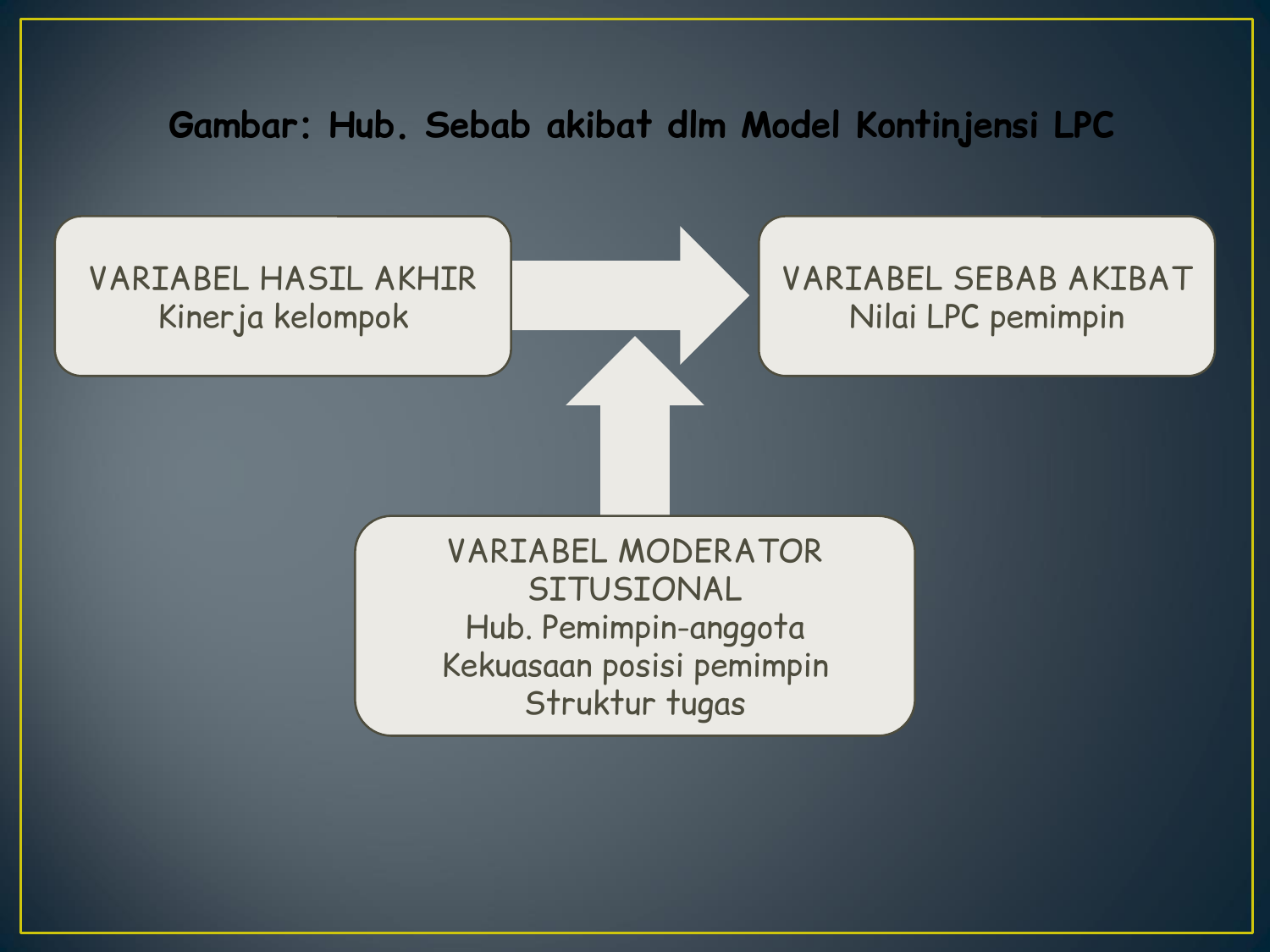

Gambar: Hub. Sebab akibat dlm Model Kontinjensi LPC
VARIABEL HASIL AKHIR
Kinerja kelompok
VARIABEL SEBAB AKIBAT
Nilai LPC pemimpin

VARIABEL MODERATOR SITUSIONAL
Hub. Pemimpin-anggota
Kekuasaan posisi pemimpin
Struktur tugas